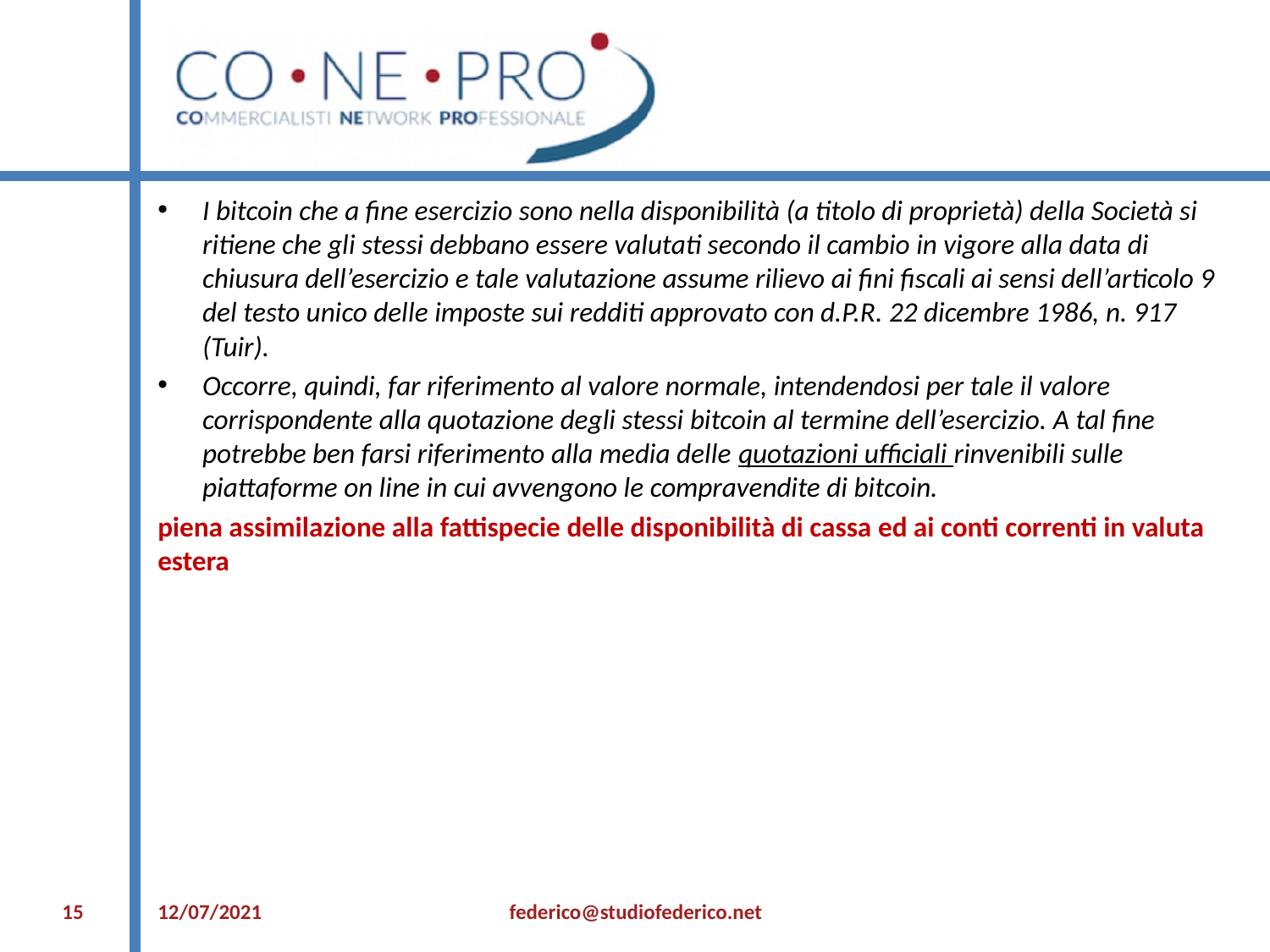

I bitcoin che a fine esercizio sono nella disponibilità (a titolo di proprietà) della Società si ritiene che gli stessi debbano essere valutati secondo il cambio in vigore alla data di chiusura dell’esercizio e tale valutazione assume rilievo ai fini fiscali ai sensi dell’articolo 9 del testo unico delle imposte sui redditi approvato con d.P.R. 22 dicembre 1986, n. 917 (Tuir).
Occorre, quindi, far riferimento al valore normale, intendendosi per tale il valore corrispondente alla quotazione degli stessi bitcoin al termine dell’esercizio. A tal fine potrebbe ben farsi riferimento alla media delle quotazioni ufficiali rinvenibili sulle piattaforme on line in cui avvengono le compravendite di bitcoin.
piena assimilazione alla fattispecie delle disponibilità di cassa ed ai conti correnti in valuta estera

#
15
12/07/2021
federico@studiofederico.net